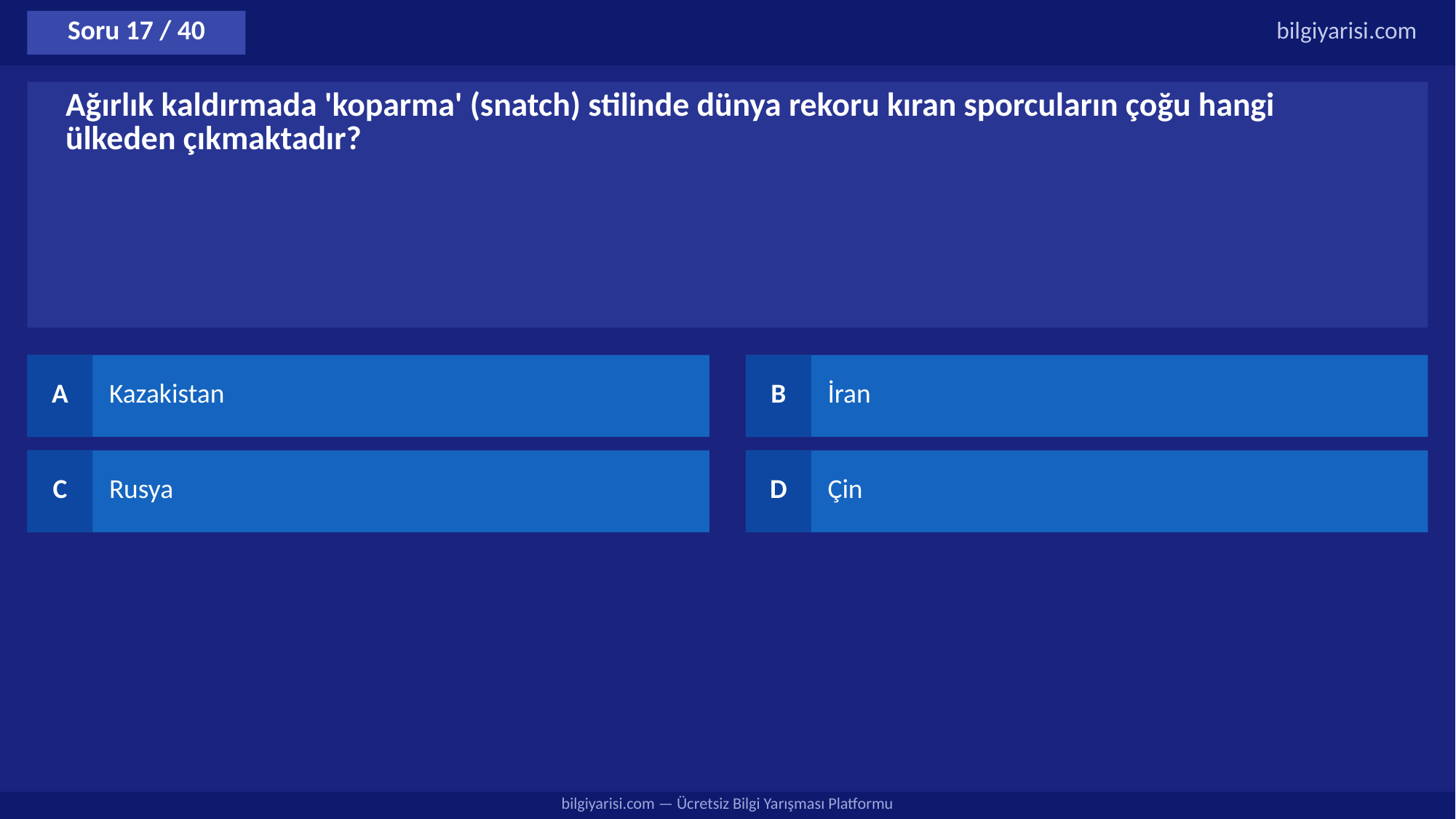

Soru 17 / 40
bilgiyarisi.com

Ağırlık kaldırmada 'koparma' (snatch) stilinde dünya rekoru kıran sporcuların çoğu hangi ülkeden çıkmaktadır?

A
Kazakistan

B
İran

C
Rusya

D
Çin
bilgiyarisi.com — Ücretsiz Bilgi Yarışması Platformu